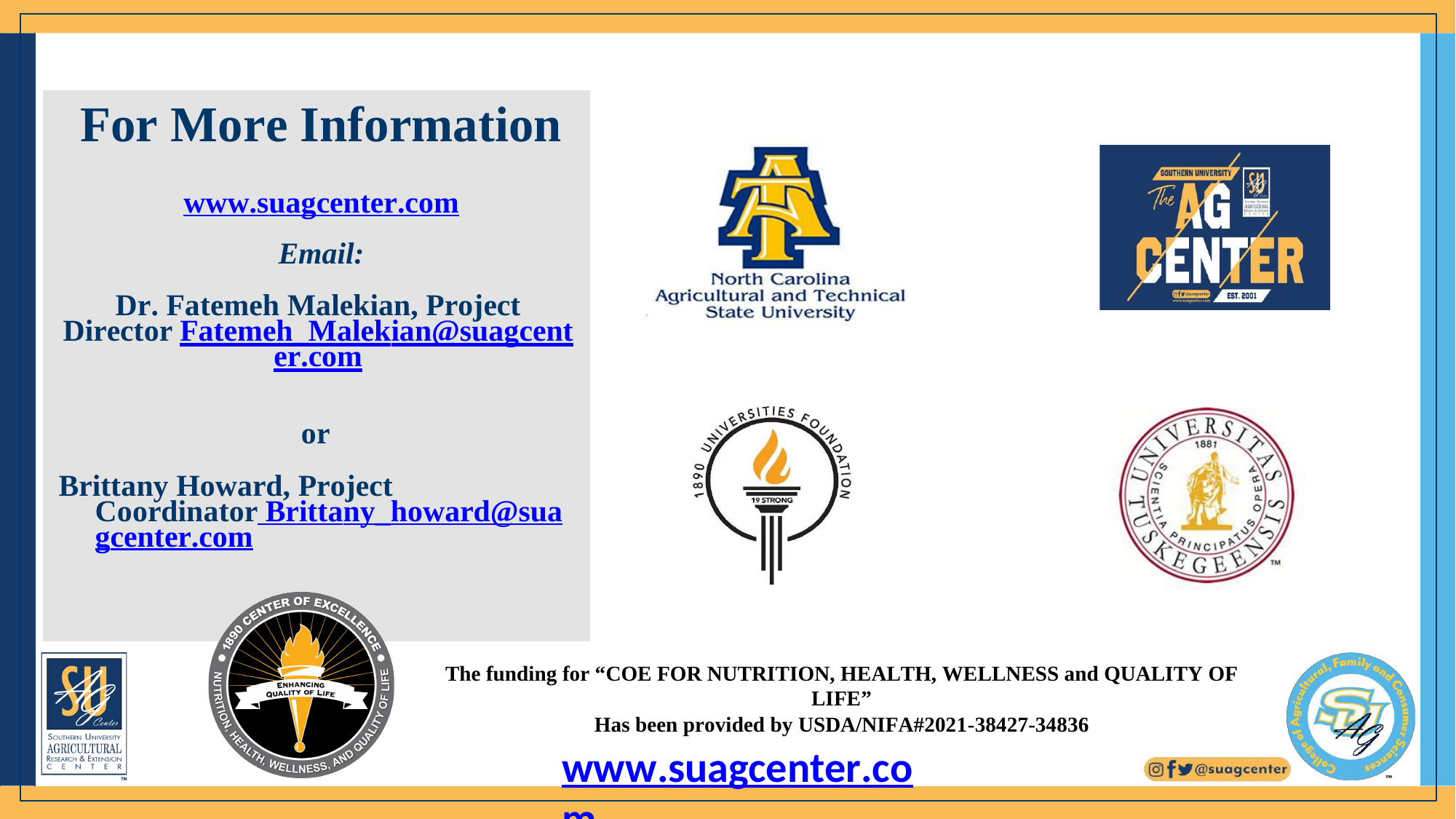

For More Information
www.suagcenter.com
Email:
Dr. Fatemeh Malekian, Project Director Fatemeh_Malekian@suagcenter.com

or
Brittany Howard, Project Coordinator Brittany_howard@suagcenter.com

The funding for “COE FOR NUTRITION, HEALTH, WELLNESS and QUALITY OF LIFE”
Has been provided by USDA/NIFA#2021-38427-34836
www.suagcenter.com